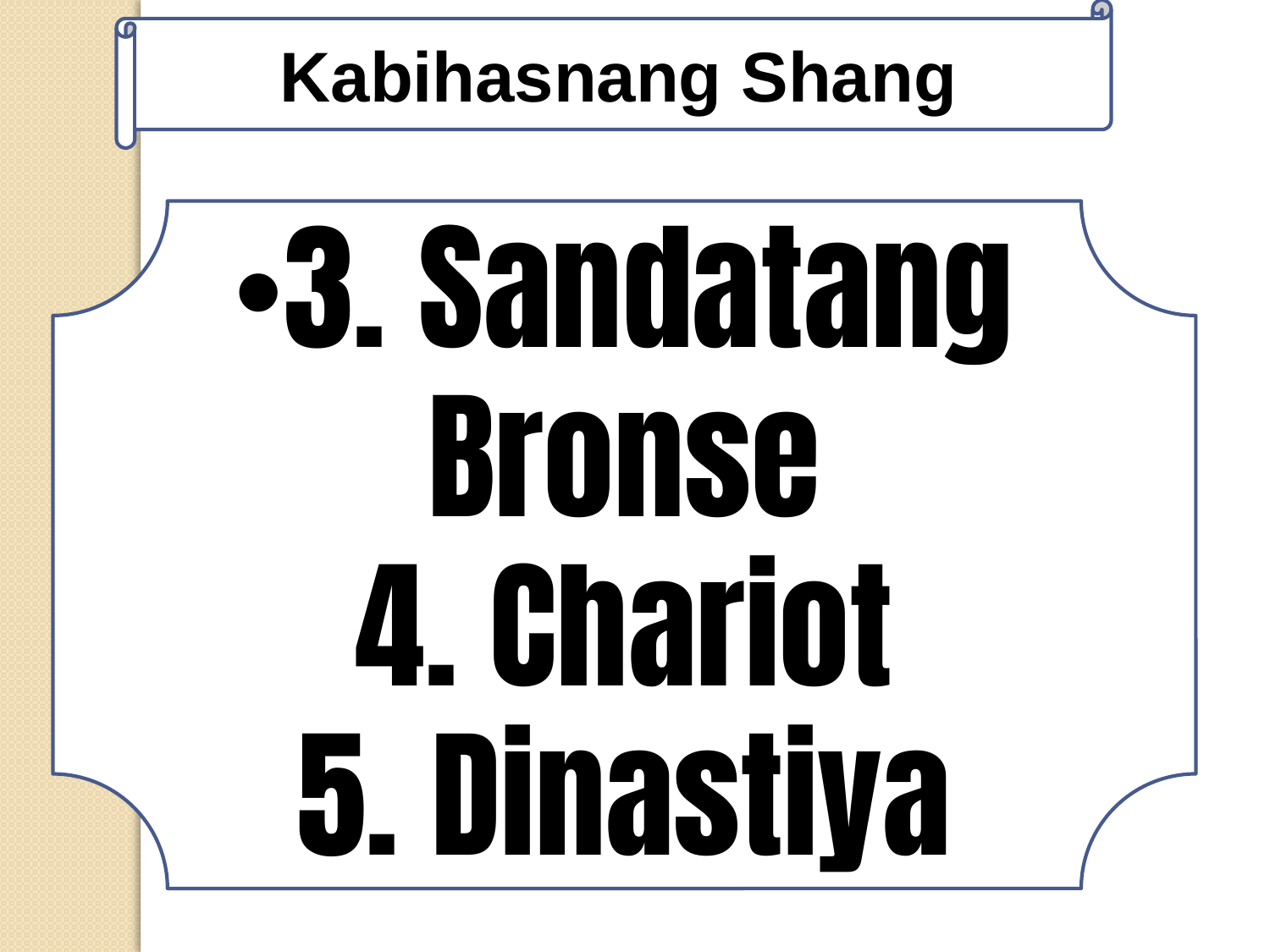

Kabihasnang Shang
3. Sandatang Bronse
4. Chariot
5. Dinastiya